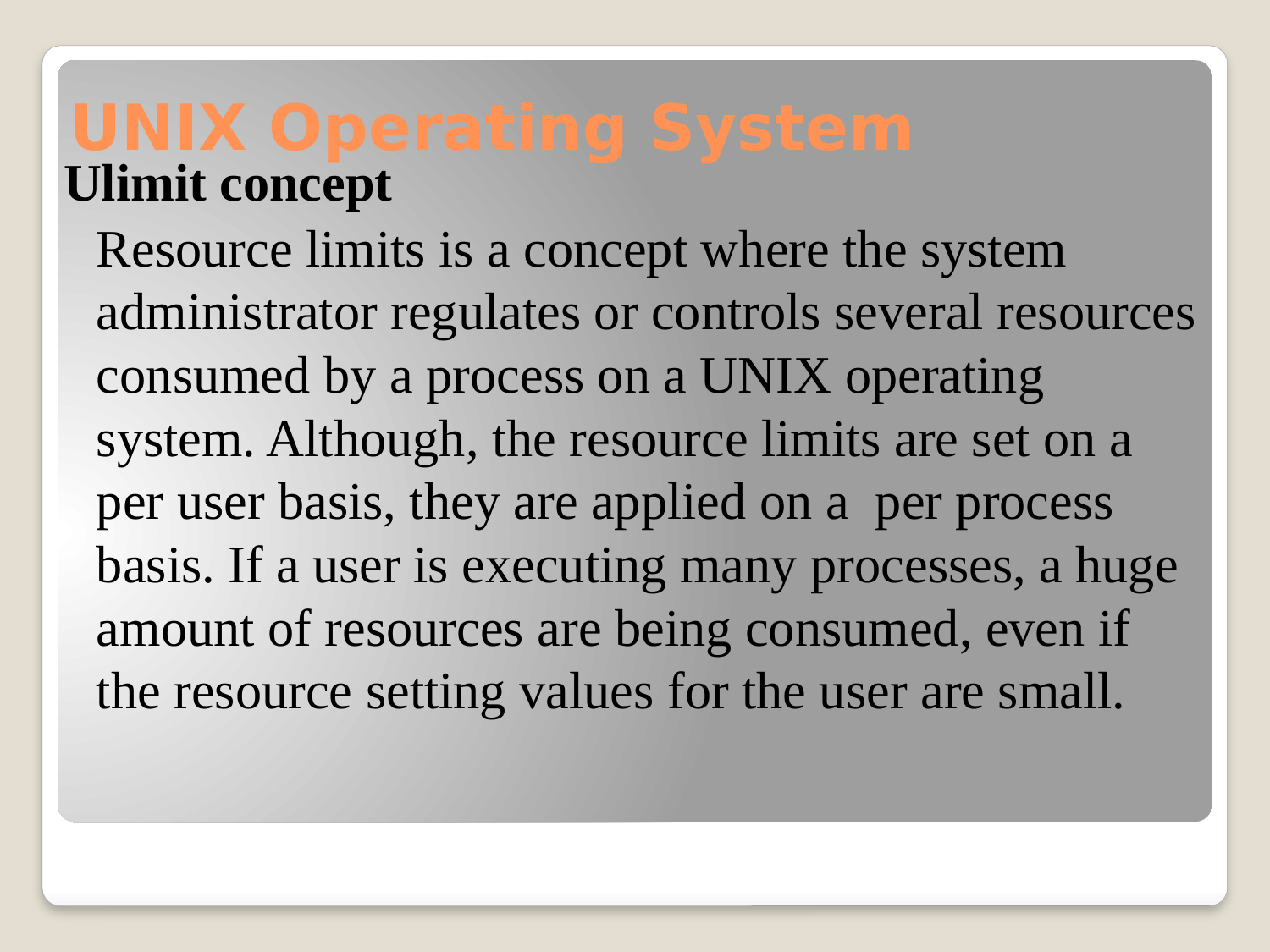

# UNIX Operating System
Ulimit concept
		Resource limits is a concept where the system administrator regulates or controls several resources consumed by a process on a UNIX operating system. Although, the resource limits are set on a per user basis, they are applied on a  per process basis. If a user is executing many processes, a huge amount of resources are being consumed, even if the resource setting values for the user are small.